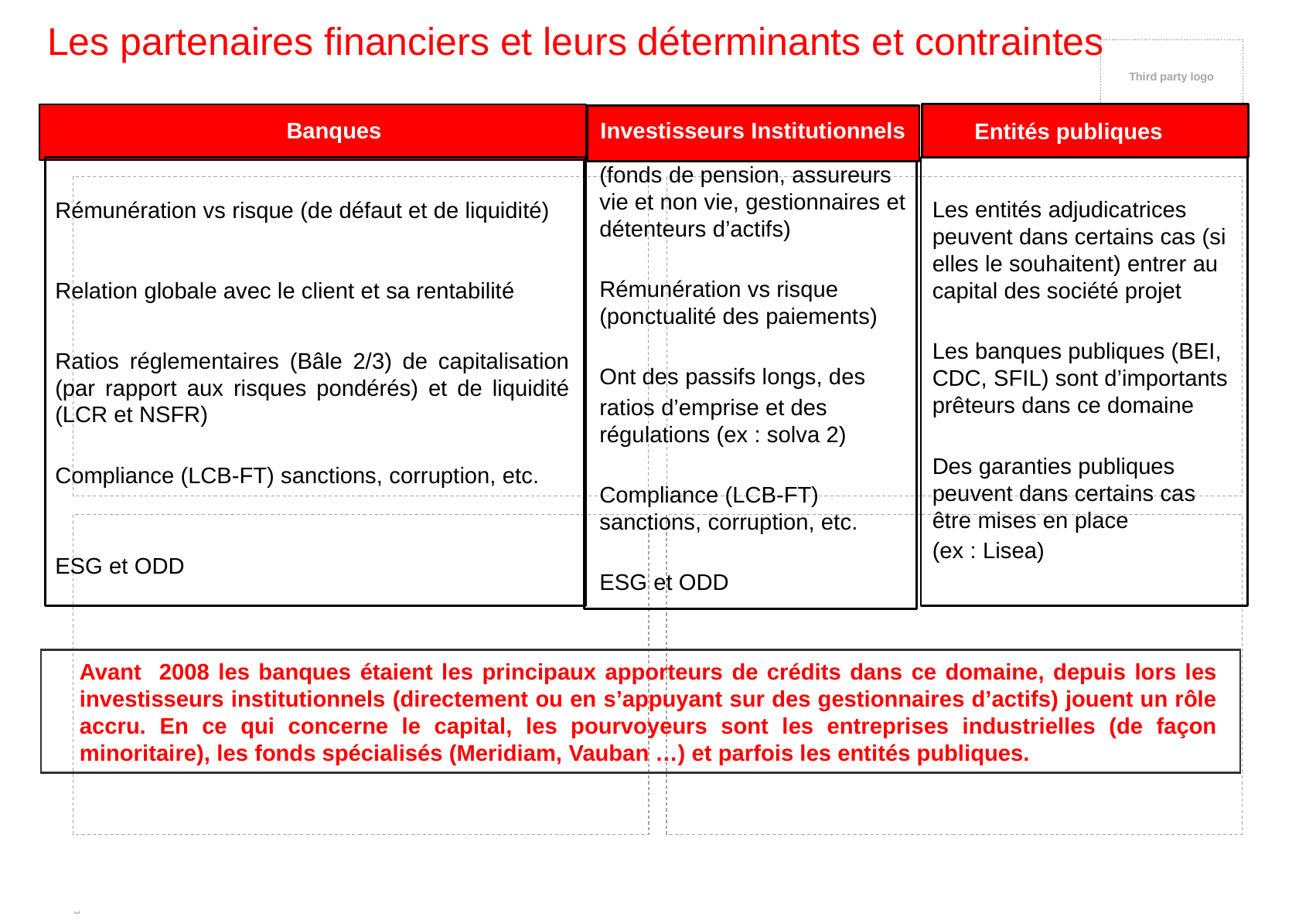

# Les partenaires financiers et leurs déterminants et contraintes

Banques
Investisseurs Institutionnels
Entités publiques

Rémunération vs risque (de défaut et de liquidité)

Relation globale avec le client et sa rentabilité

Ratios réglementaires (Bâle 2/3) de capitalisation (par rapport aux risques pondérés) et de liquidité (LCR et NSFR)

Compliance (LCB-FT) sanctions, corruption, etc.

ESG et ODD

(fonds de pension, assureurs vie et non vie, gestionnaires et détenteurs d’actifs)

Rémunération vs risque (ponctualité des paiements)

Ont des passifs longs, des
ratios d’emprise et des régulations (ex : solva 2)

Compliance (LCB-FT) sanctions, corruption, etc.

ESG et ODD

Les entités adjudicatrices peuvent dans certains cas (si elles le souhaitent) entrer au capital des société projet

Les banques publiques (BEI, CDC, SFIL) sont d’importants prêteurs dans ce domaine

Des garanties publiques peuvent dans certains cas être mises en place
(ex : Lisea)

Avant  2008 les banques étaient les principaux apporteurs de crédits dans ce domaine, depuis lors les investisseurs institutionnels (directement ou en s’appuyant sur des gestionnaires d’actifs) jouent un rôle accru. En ce qui concerne le capital, les pourvoyeurs sont les entreprises industrielles (de façon minoritaire), les fonds spécialisés (Meridiam, Vauban …) et parfois les entités publiques.